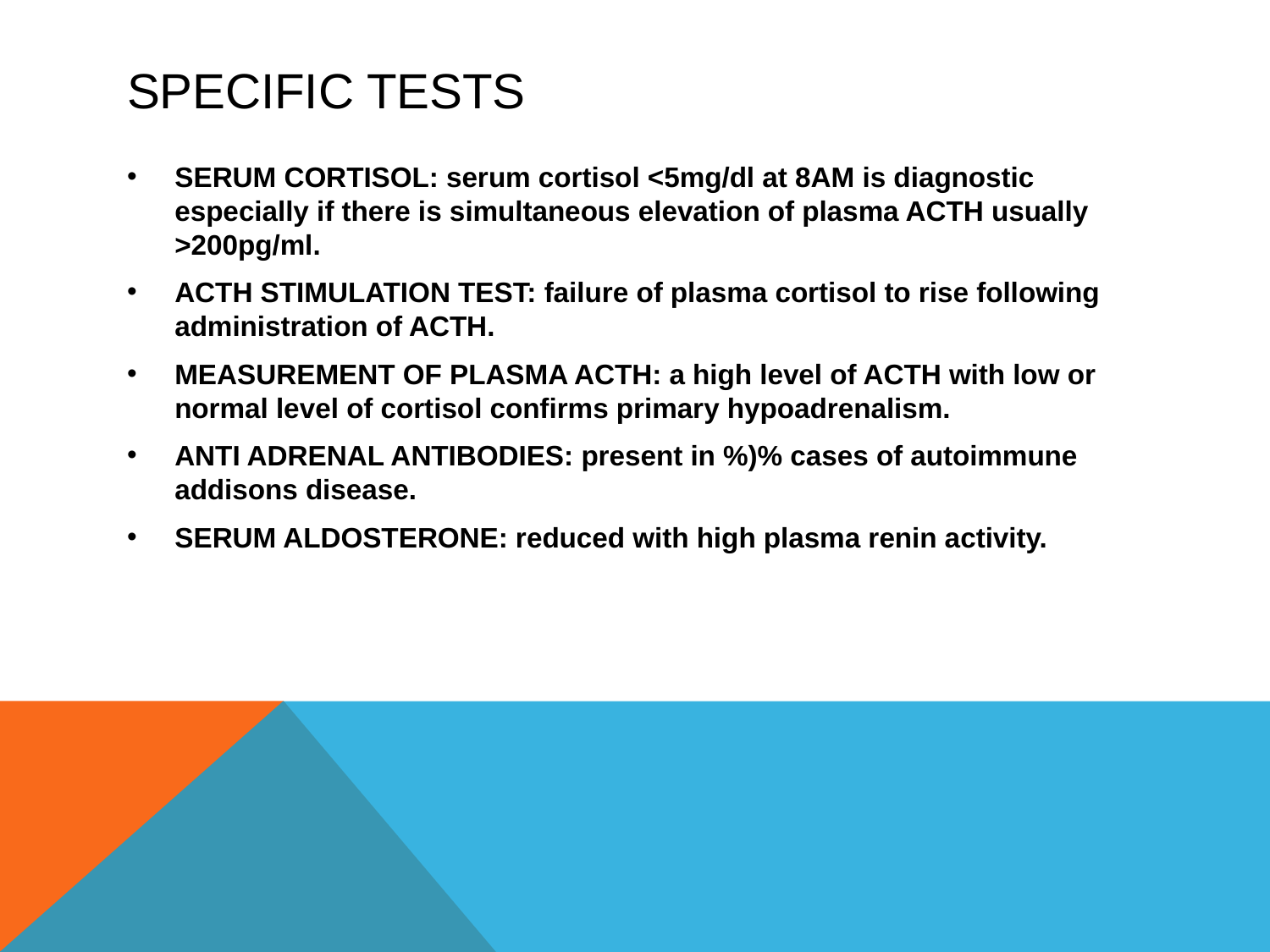

# Specific tests
SERUM CORTISOL: serum cortisol <5mg/dl at 8AM is diagnostic especially if there is simultaneous elevation of plasma ACTH usually >200pg/ml.
ACTH STIMULATION TEST: failure of plasma cortisol to rise following administration of ACTH.
MEASUREMENT OF PLASMA ACTH: a high level of ACTH with low or normal level of cortisol confirms primary hypoadrenalism.
ANTI ADRENAL ANTIBODIES: present in %)% cases of autoimmune addisons disease.
SERUM ALDOSTERONE: reduced with high plasma renin activity.